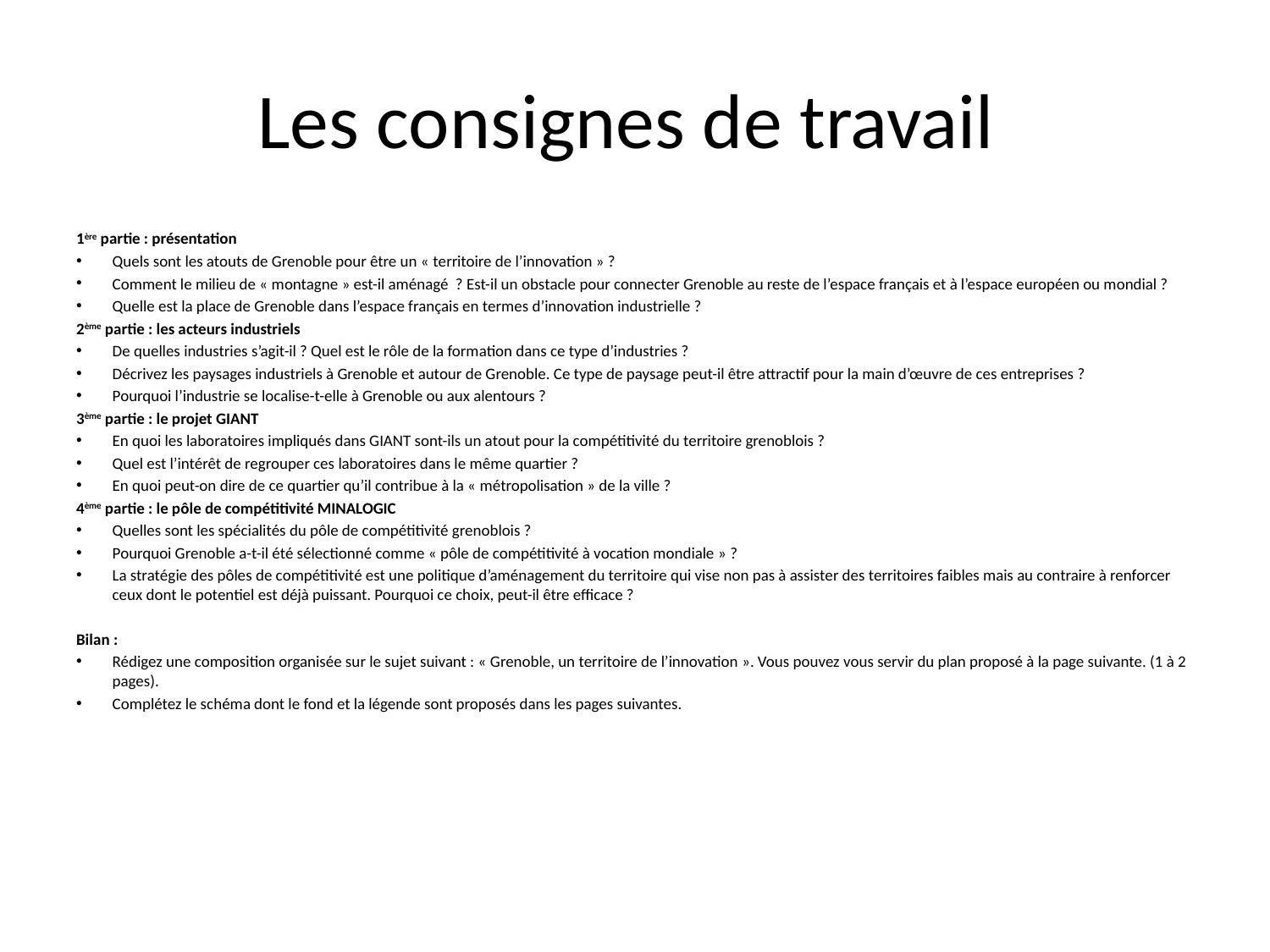

# Les consignes de travail
1ère partie : présentation
Quels sont les atouts de Grenoble pour être un « territoire de l’innovation » ?
Comment le milieu de « montagne » est-il aménagé  ? Est-il un obstacle pour connecter Grenoble au reste de l’espace français et à l’espace européen ou mondial ?
Quelle est la place de Grenoble dans l’espace français en termes d’innovation industrielle ?
2ème partie : les acteurs industriels
De quelles industries s’agit-il ? Quel est le rôle de la formation dans ce type d’industries ?
Décrivez les paysages industriels à Grenoble et autour de Grenoble. Ce type de paysage peut-il être attractif pour la main d’œuvre de ces entreprises ?
Pourquoi l’industrie se localise-t-elle à Grenoble ou aux alentours ?
3ème partie : le projet GIANT
En quoi les laboratoires impliqués dans GIANT sont-ils un atout pour la compétitivité du territoire grenoblois ?
Quel est l’intérêt de regrouper ces laboratoires dans le même quartier ?
En quoi peut-on dire de ce quartier qu’il contribue à la « métropolisation » de la ville ?
4ème partie : le pôle de compétitivité MINALOGIC
Quelles sont les spécialités du pôle de compétitivité grenoblois ?
Pourquoi Grenoble a-t-il été sélectionné comme « pôle de compétitivité à vocation mondiale » ?
La stratégie des pôles de compétitivité est une politique d’aménagement du territoire qui vise non pas à assister des territoires faibles mais au contraire à renforcer ceux dont le potentiel est déjà puissant. Pourquoi ce choix, peut-il être efficace ?

Bilan :
Rédigez une composition organisée sur le sujet suivant : « Grenoble, un territoire de l’innovation ». Vous pouvez vous servir du plan proposé à la page suivante. (1 à 2 pages).
Complétez le schéma dont le fond et la légende sont proposés dans les pages suivantes.